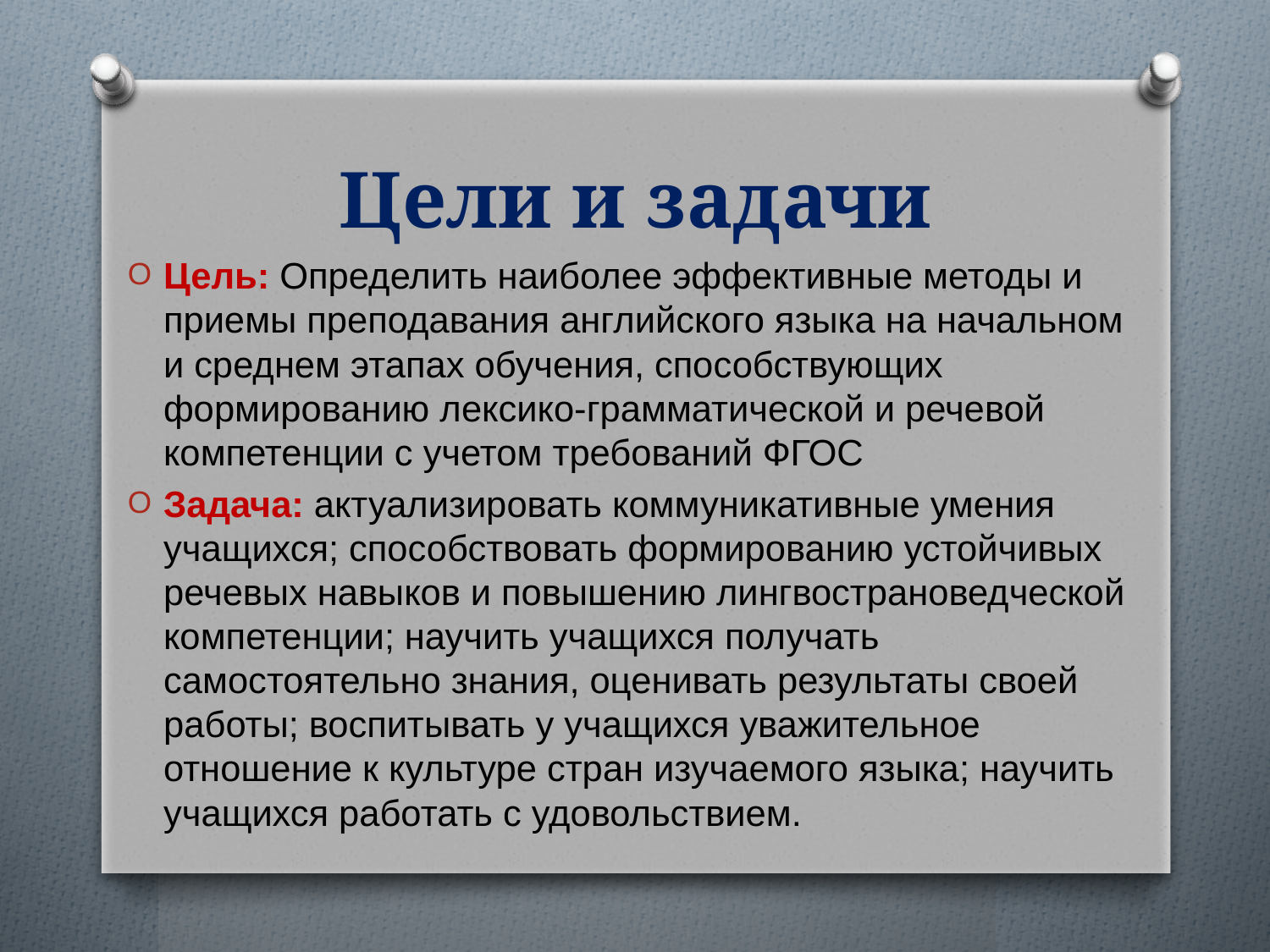

# Цели и задачи
Цель: Определить наиболее эффективные методы и приемы преподавания английского языка на начальном и среднем этапах обучения, способствующих формированию лексико-грамматической и речевой компетенции с учетом требований ФГОС
Задача: актуализировать коммуникативные умения учащихся; способствовать формированию устойчивых речевых навыков и повышению лингвострановедческой компетенции; научить учащихся получать самостоятельно знания, оценивать результаты своей работы; воспитывать у учащихся уважительное отношение к культуре стран изучаемого языка; научить учащихся работать с удовольствием.